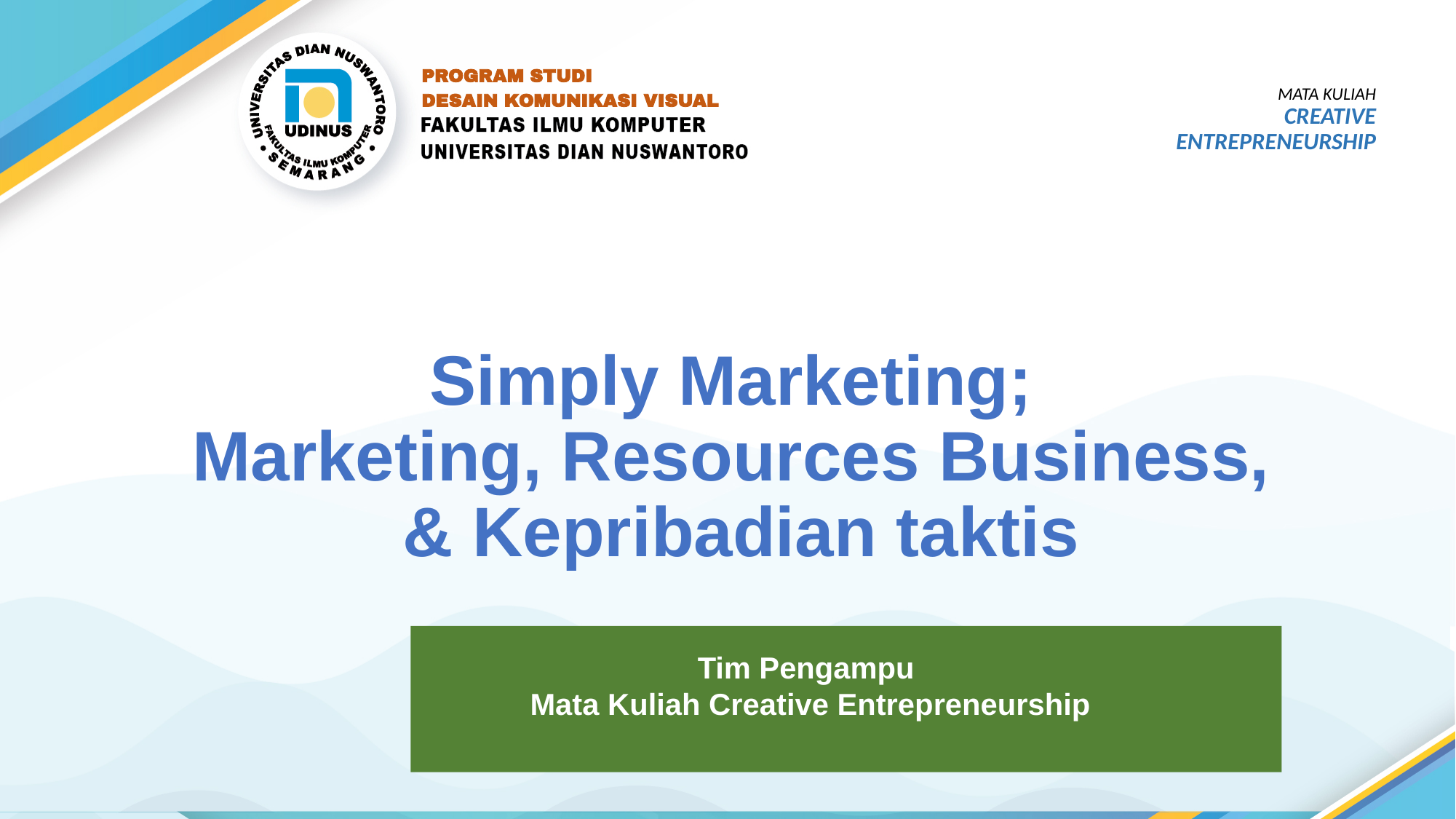

PROGRAM STUDI
DESAIN KOMUNIKASI VISUAL
MATA KULIAH
CREATIVE ENTREPRENEURSHIP
# Simply Marketing; Marketing, Resources Business, & Kepribadian taktis

Tim Pengampu
Mata Kuliah Creative Entrepreneurship
Godham Eko Saputro, S.SN, M.Ds
2020